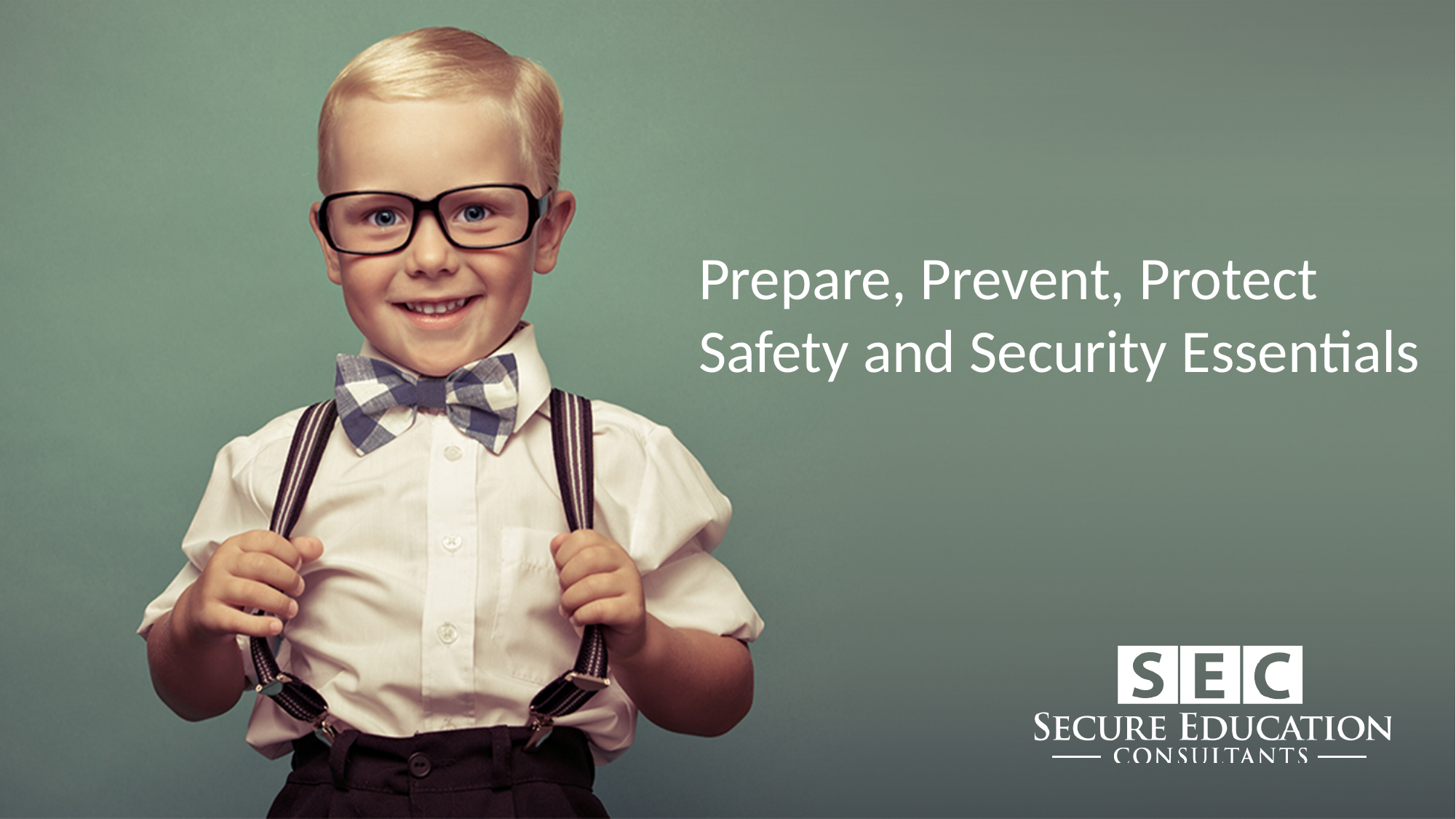

Prepare, Prevent, Protect
Safety and Security Essentials